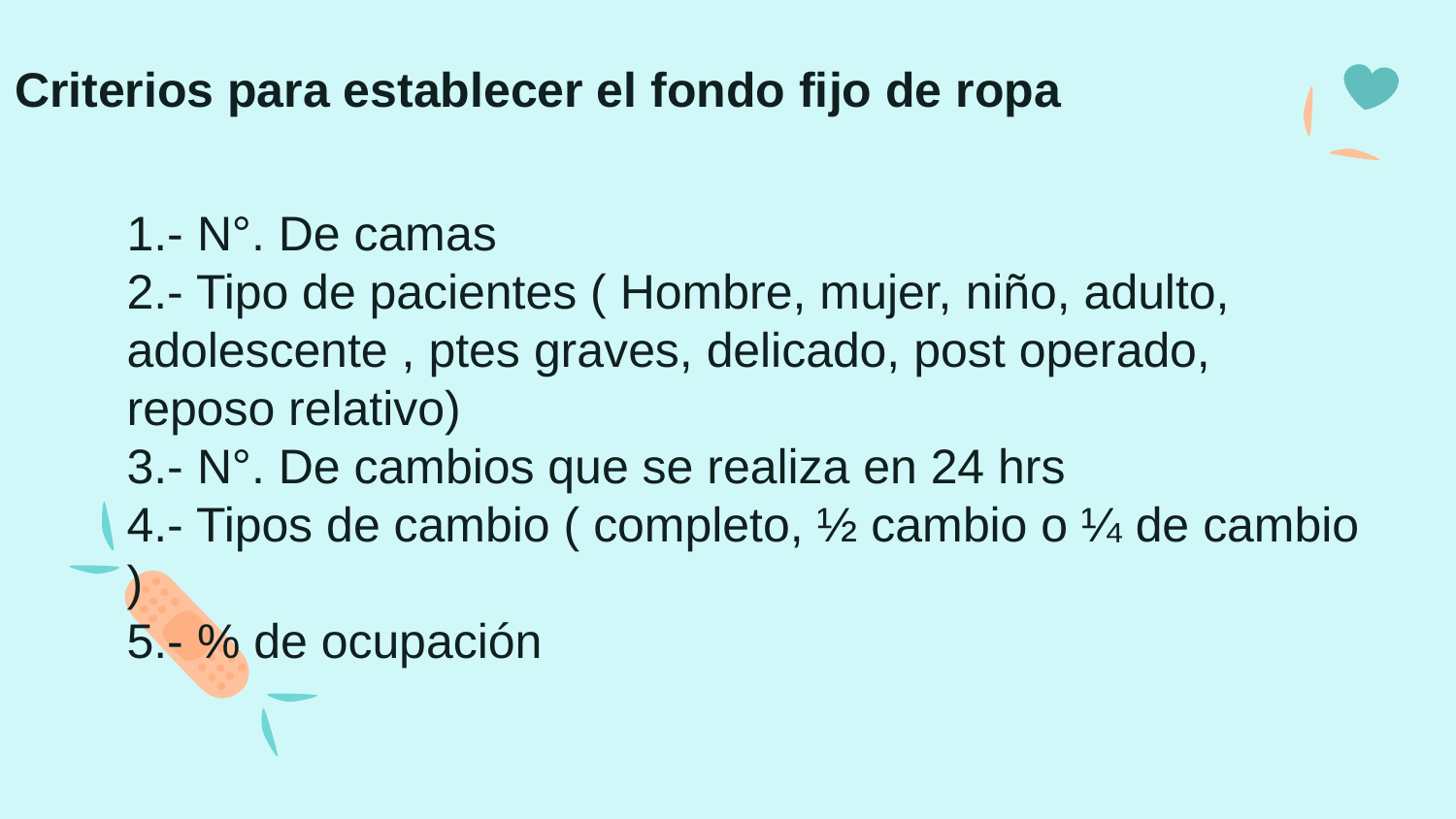

# Criterios para establecer el fondo fijo de ropa

1.- N°. De camas
2.- Tipo de pacientes ( Hombre, mujer, niño, adulto, adolescente , ptes graves, delicado, post operado, reposo relativo)
3.- N°. De cambios que se realiza en 24 hrs
4.- Tipos de cambio ( completo, ½ cambio o ¼ de cambio )
5.- % de ocupación